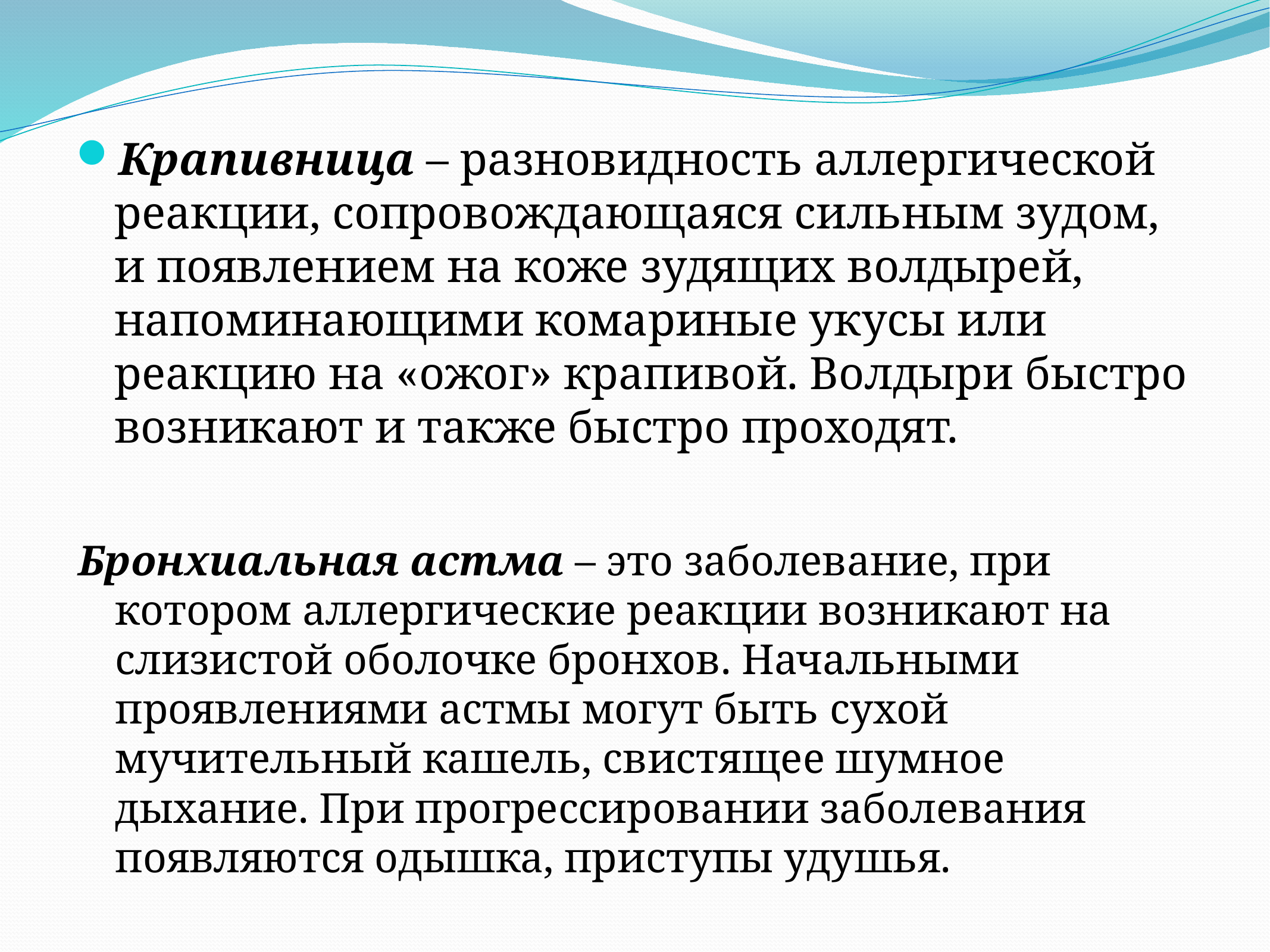

Крапивница – разновидность аллергической реакции, сопровождающаяся сильным зудом, и появлением на коже зудящих волдырей, напоминающими комариные укусы или реакцию на «ожог» крапивой. Волдыри быстро возникают и также быстро проходят.

Бронхиальная астма – это заболевание, при котором аллергические реакции возникают на слизистой оболочке бронхов. Начальными проявлениями астмы могут быть сухой мучительный кашель, свистящее шумное дыхание. При прогрессировании заболевания появляются одышка, приступы удушья.